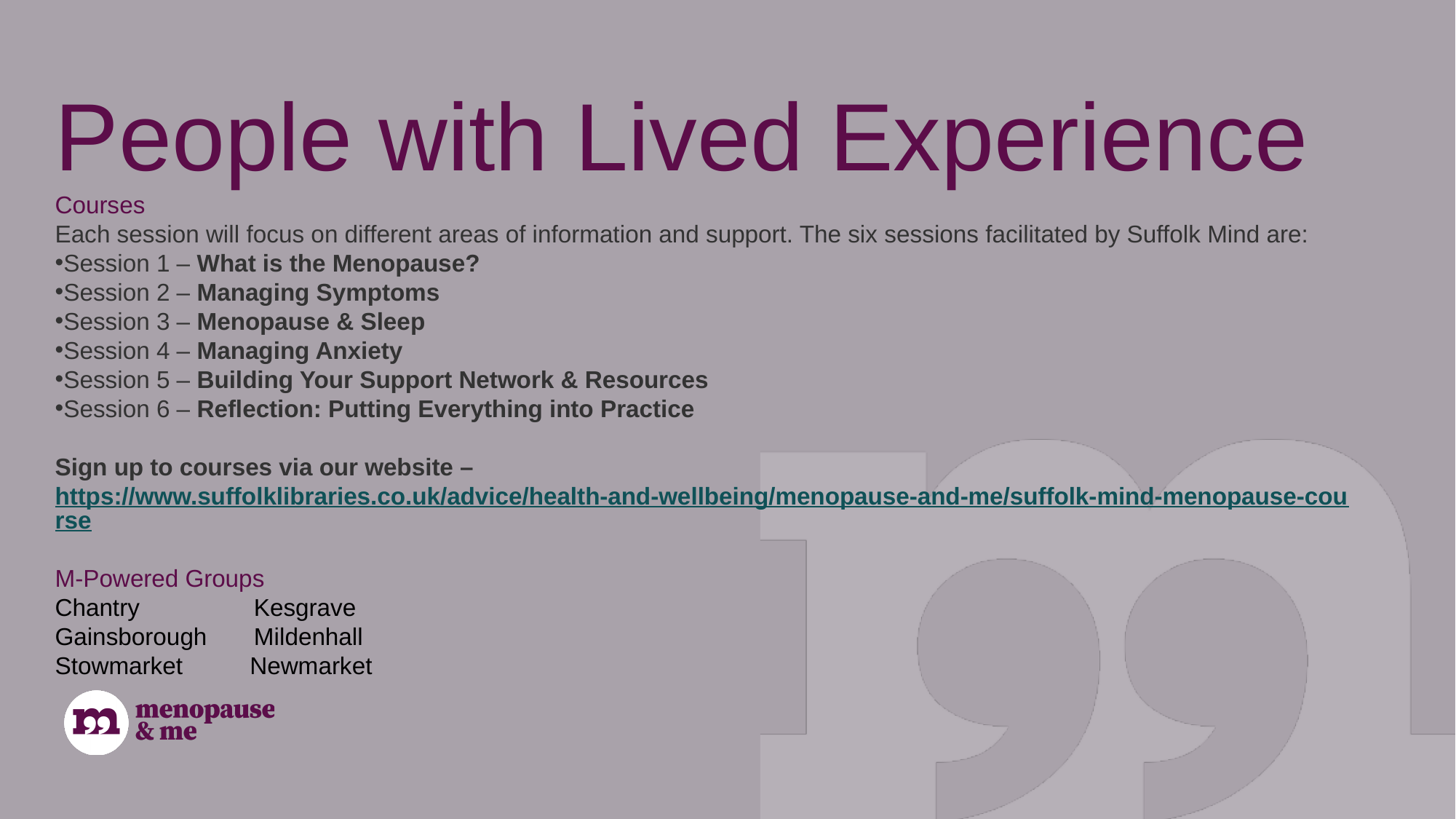

People with Lived Experience
Courses
Each session will focus on different areas of information and support. The six sessions facilitated by Suffolk Mind are:
Session 1 – What is the Menopause?
Session 2 – Managing Symptoms
Session 3 – Menopause & Sleep
Session 4 – Managing Anxiety
Session 5 – Building Your Support Network & Resources
Session 6 – Reflection: Putting Everything into Practice
Sign up to courses via our website – https://www.suffolklibraries.co.uk/advice/health-and-wellbeing/menopause-and-me/suffolk-mind-menopause-course
M-Powered Groups
Chantry                 Kesgrave
Gainsborough       Mildenhall
Stowmarket          Newmarket